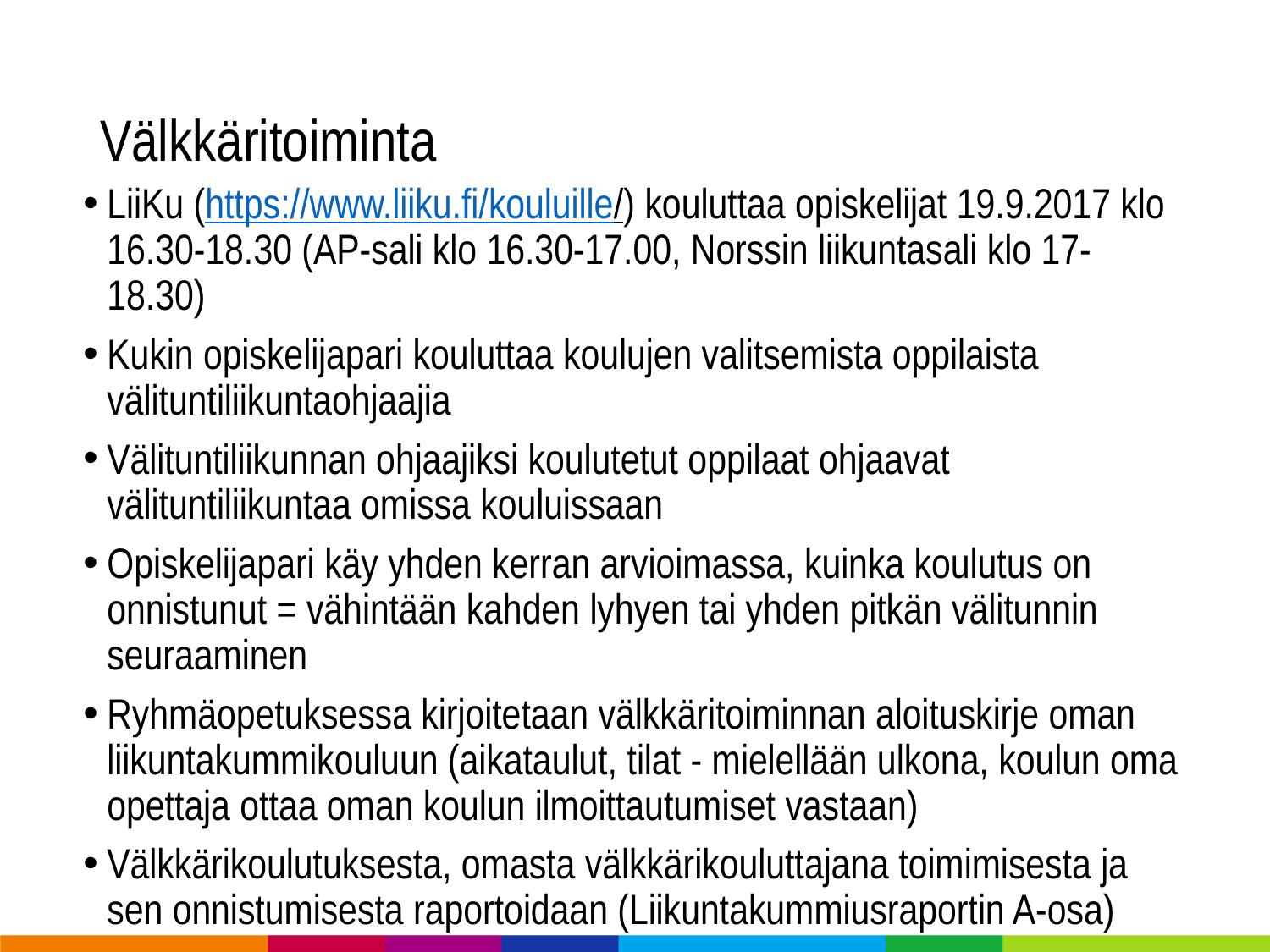

# Välkkäritoiminta
LiiKu (https://www.liiku.fi/kouluille/) kouluttaa opiskelijat 19.9.2017 klo 16.30-18.30 (AP-sali klo 16.30-17.00, Norssin liikuntasali klo 17-18.30)
Kukin opiskelijapari kouluttaa koulujen valitsemista oppilaista välituntiliikuntaohjaajia
Välituntiliikunnan ohjaajiksi koulutetut oppilaat ohjaavat välituntiliikuntaa omissa kouluissaan
Opiskelijapari käy yhden kerran arvioimassa, kuinka koulutus on onnistunut = vähintään kahden lyhyen tai yhden pitkän välitunnin seuraaminen
Ryhmäopetuksessa kirjoitetaan välkkäritoiminnan aloituskirje oman liikuntakummikouluun (aikataulut, tilat - mielellään ulkona, koulun oma opettaja ottaa oman koulun ilmoittautumiset vastaan)
Välkkärikoulutuksesta, omasta välkkärikouluttajana toimimisesta ja sen onnistumisesta raportoidaan (Liikuntakummiusraportin A-osa)